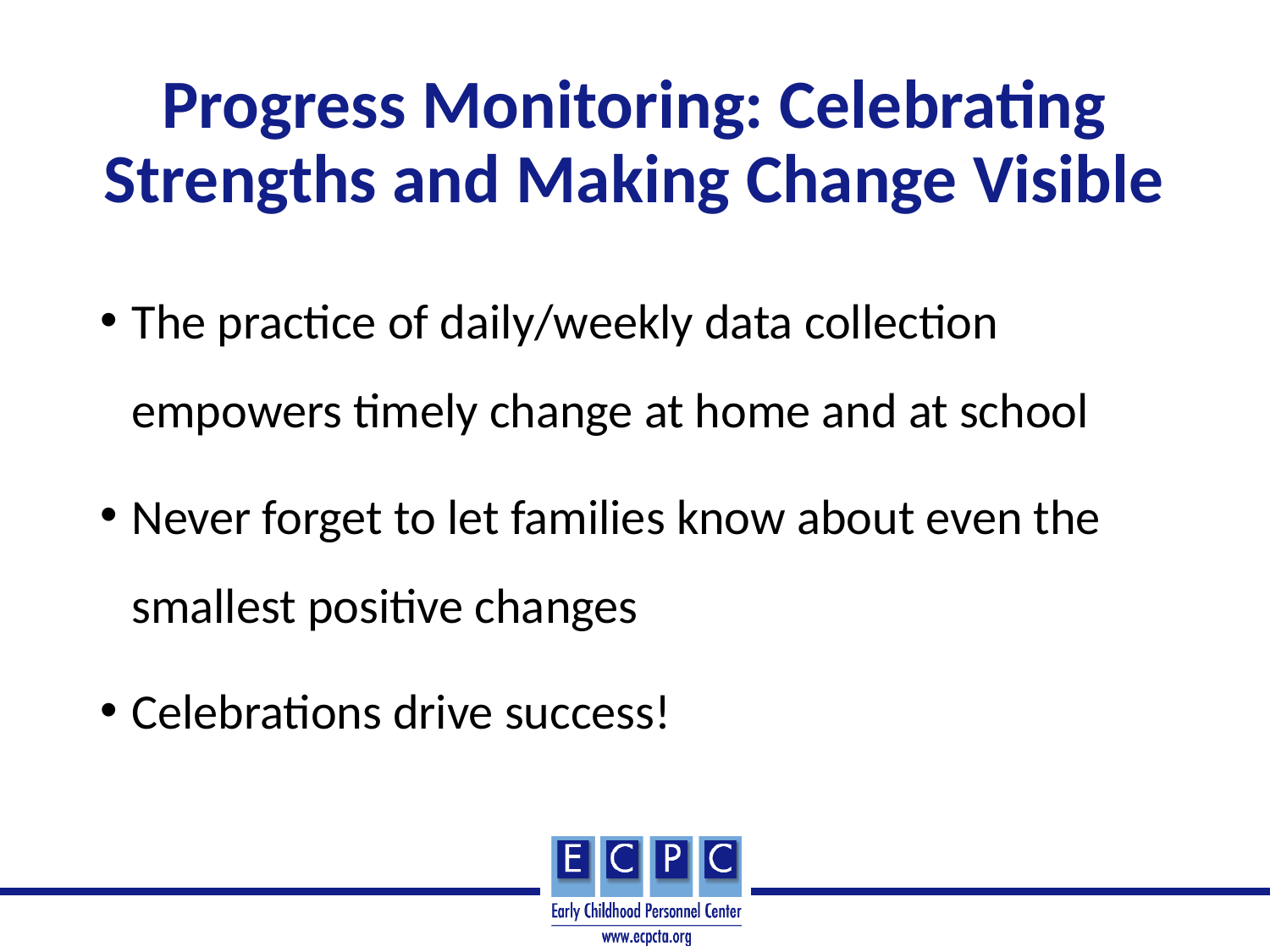

# Progress Monitoring: Celebrating Strengths and Making Change Visible
The practice of daily/weekly data collection empowers timely change at home and at school
Never forget to let families know about even the smallest positive changes
Celebrations drive success!